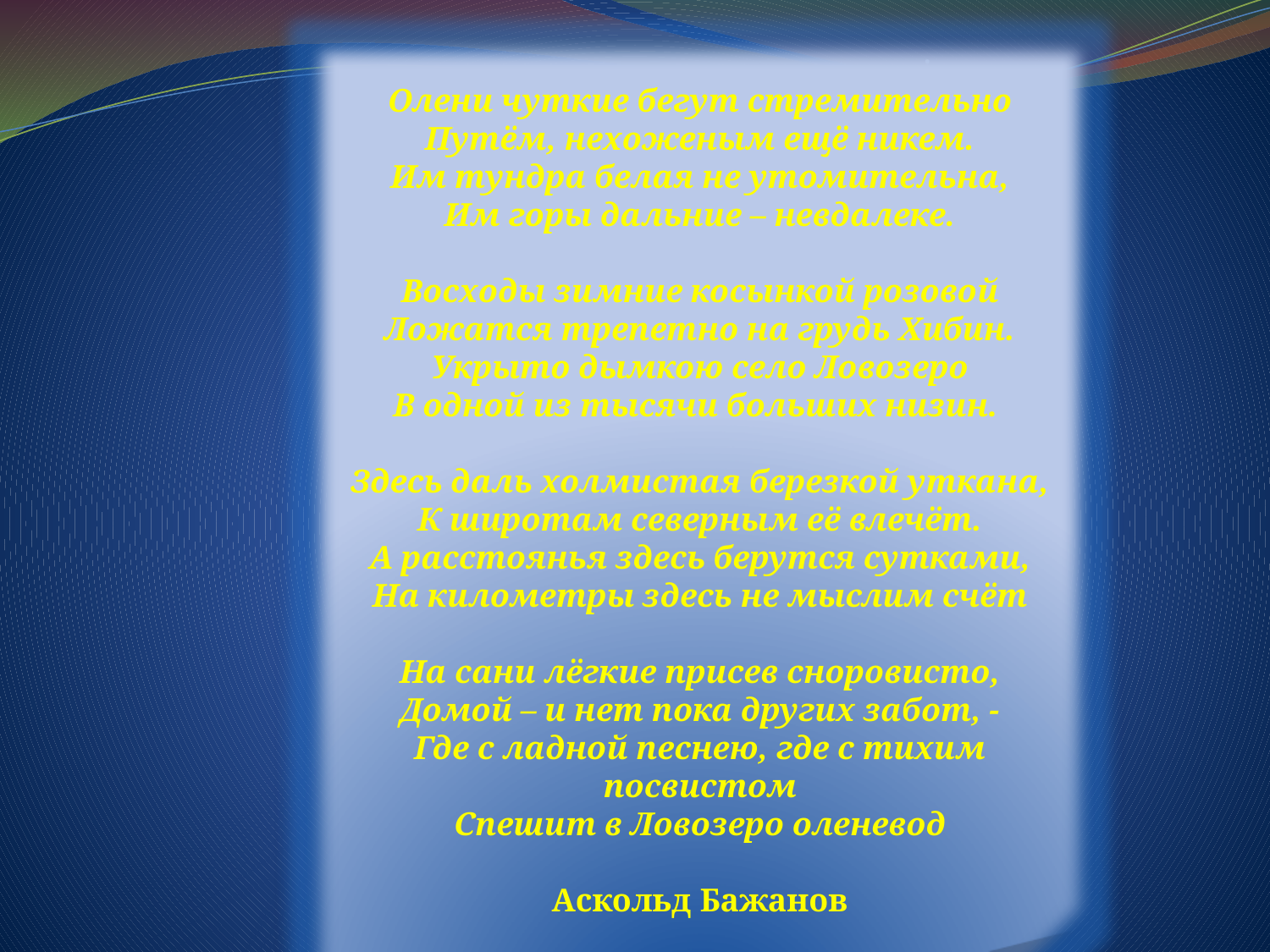

.

Олени чуткие бегут стремительно
Путём, нехоженым ещё никем.
Им тундра белая не утомительна,
Им горы дальние – невдалеке.
Восходы зимние косынкой розовой
Ложатся трепетно на грудь Хибин.
Укрыто дымкою село Ловозеро
В одной из тысячи больших низин.
Здесь даль холмистая березкой уткана,
К широтам северным её влечёт.
А расстоянья здесь берутся сутками,
На километры здесь не мыслим счёт

На сани лёгкие присев сноровисто,
Домой – и нет пока других забот, -
Где с ладной песнею, где с тихим посвистом
Спешит в Ловозеро оленевод

Аскольд Бажанов